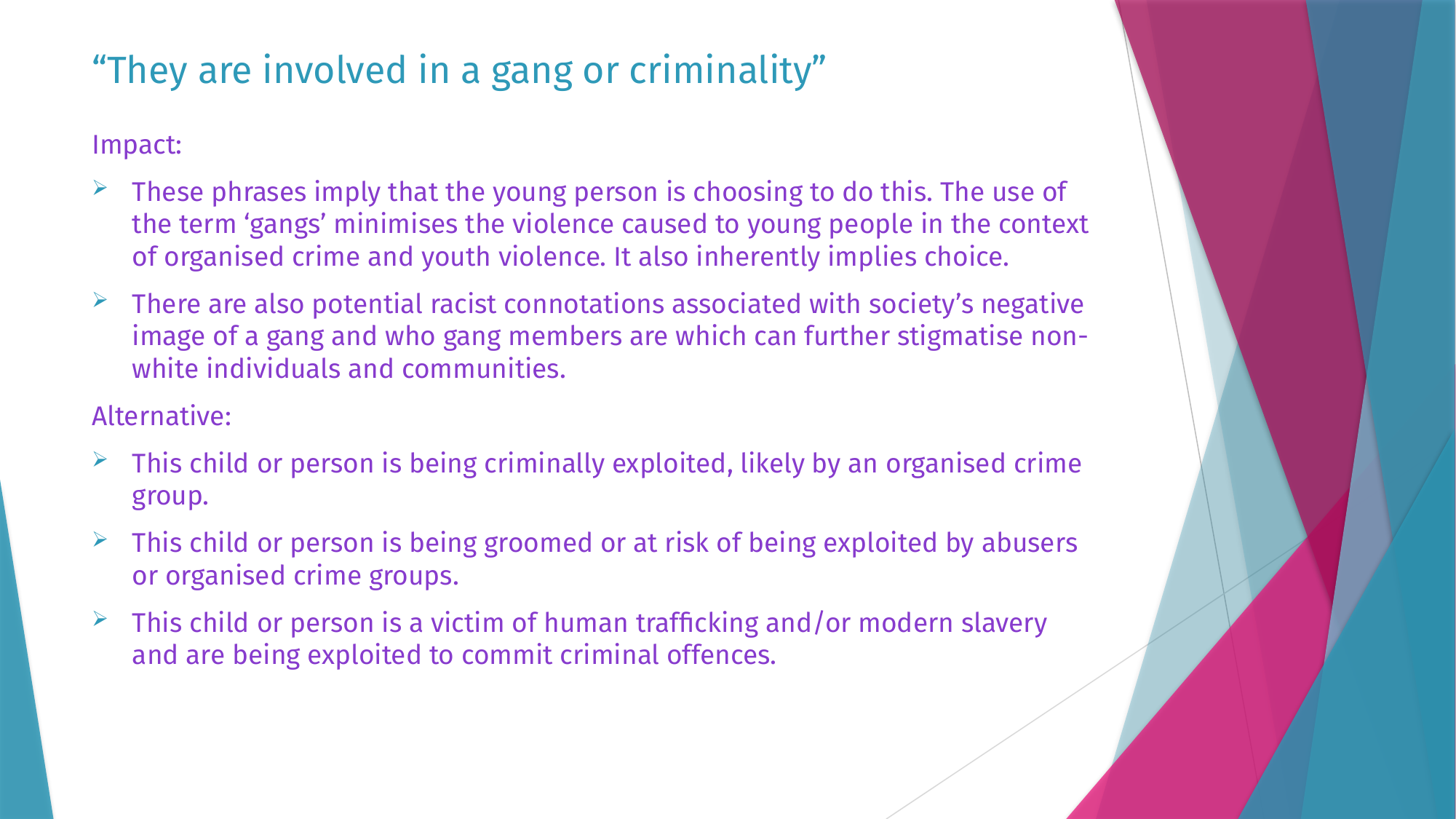

# “They are involved in a gang or criminality”
Impact:
These phrases imply that the young person is choosing to do this. The use of the term ‘gangs’ minimises the violence caused to young people in the context of organised crime and youth violence. It also inherently implies choice.
There are also potential racist connotations associated with society’s negative image of a gang and who gang members are which can further stigmatise non-white individuals and communities.
Alternative:
This child or person is being criminally exploited, likely by an organised crime group.
This child or person is being groomed or at risk of being exploited by abusers or organised crime groups.
This child or person is a victim of human trafficking and/or modern slavery and are being exploited to commit criminal offences.